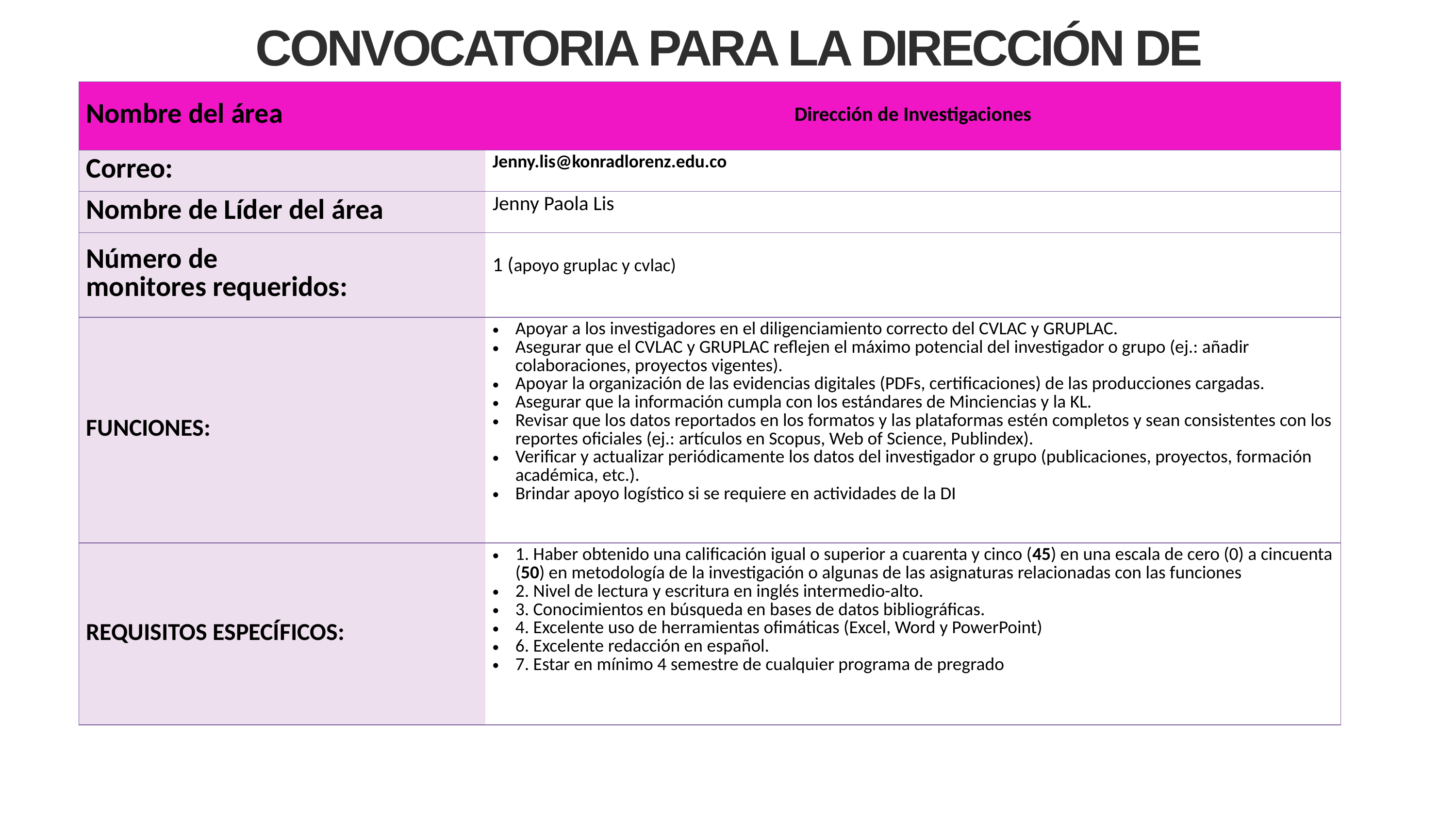

CONVOCATORIA PARA LA DIRECCIÓN DE INVESTIGACIONES

| Nombre del área | Dirección de Investigaciones |
| --- | --- |
| Correo: | Jenny.lis@konradlorenz.edu.co |
| Nombre de Líder del área | Jenny Paola Lis |
| Número de monitores requeridos: | 1 (apoyo gruplac y cvlac) |
| FUNCIONES: | Apoyar a los investigadores en el diligenciamiento correcto del CVLAC y GRUPLAC.​ Asegurar que el CVLAC y GRUPLAC reflejen el máximo potencial del investigador o grupo (ej.: añadir colaboraciones, proyectos vigentes).​ Apoyar la organización de las evidencias digitales (PDFs, certificaciones) de las producciones cargadas.​ Asegurar que la información cumpla con los estándares de Minciencias y la KL. ​ Revisar que los datos reportados en los formatos y las plataformas estén completos y sean consistentes con los reportes oficiales (ej.: artículos en Scopus, Web of Science, Publindex).​ Verificar y actualizar periódicamente los datos del investigador o grupo (publicaciones, proyectos, formación académica, etc.).​ Brindar apoyo logístico si se requiere en actividades de la DI |
| REQUISITOS ESPECÍFICOS: | 1. Haber obtenido una calificación igual o superior a cuarenta y cinco (45) en una escala de cero (0) a cincuenta (50) en metodología de la investigación o algunas de las asignaturas relacionadas con las funciones 2. Nivel de lectura y escritura en inglés intermedio-alto. 3. Conocimientos en búsqueda en bases de datos bibliográficas. 4. Excelente uso de herramientas ofimáticas (Excel, Word y PowerPoint) 6. Excelente redacción en español. 7. Estar en mínimo 4 semestre de cualquier programa de pregrado |